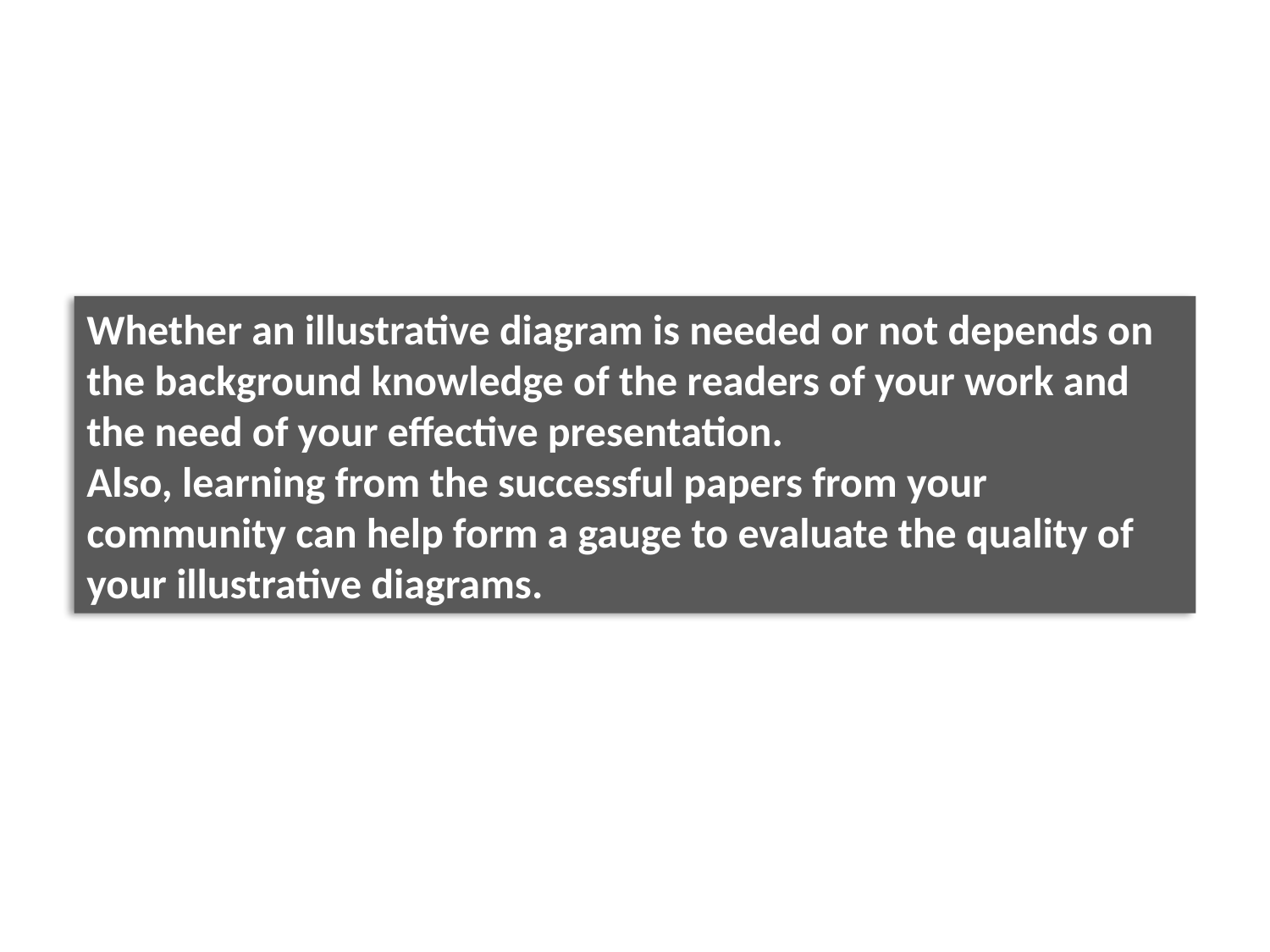

Whether an illustrative diagram is needed or not depends on the background knowledge of the readers of your work and the need of your effective presentation.
Also, learning from the successful papers from your community can help form a gauge to evaluate the quality of your illustrative diagrams.